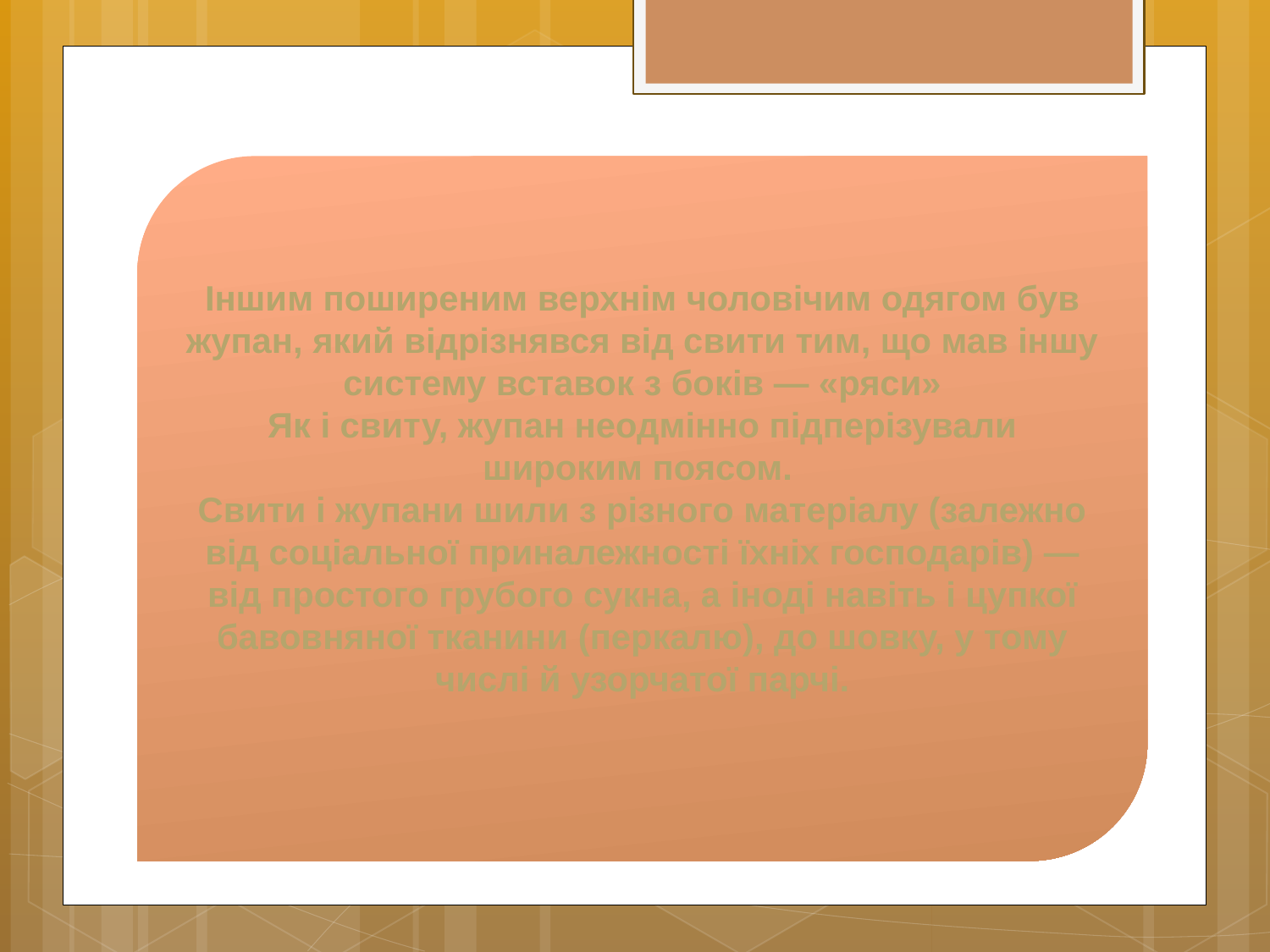

Іншим поширеним верхнім чоловічим одягом був жупан, який відрізнявся від свити тим, що мав іншу систему вставок з боків — «ряси»
Як і свиту, жупан неодмінно підперізували широким поясом.
Свити і жупани шили з різного матеріалу (залежно від соціальної приналежності їхніх господарів) — від простого грубого сукна, а іноді навіть і цупкої бавовняної тканини (перкалю), до шовку, у тому числі й узорчатої парчі.